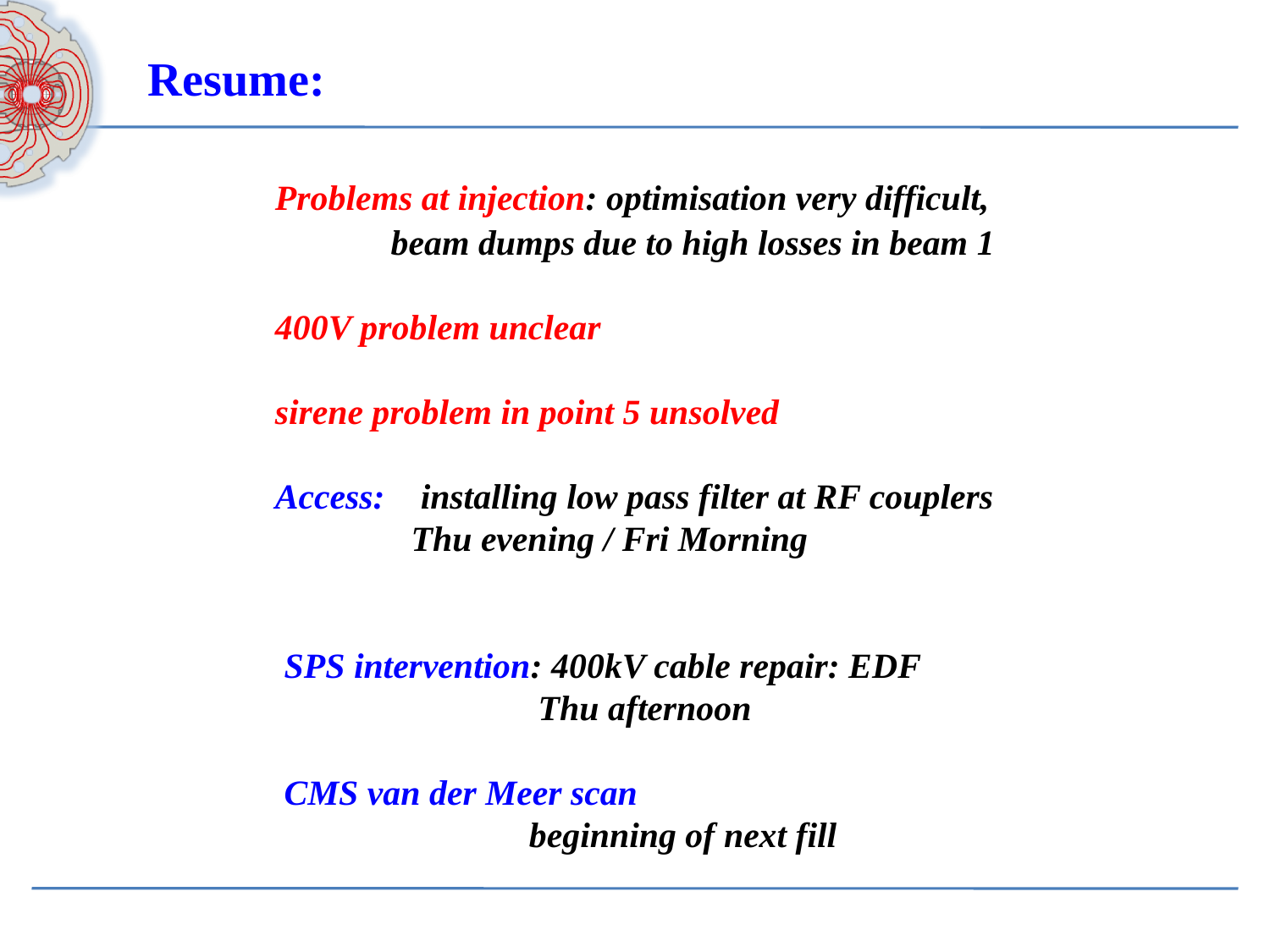

Resume:

	Problems at injection: optimisation very difficult,
	             beam dumps due to high losses in beam 1

	400V problem unclear

	sirene problem in point 5 unsolved

	Access:    installing low pass filter at RF couplers
		 Thu evening / Fri Morning

	 SPS intervention: 400kV cable repair: EDF
			 Thu afternoon

	 CMS van der Meer scan
			beginning of next fill